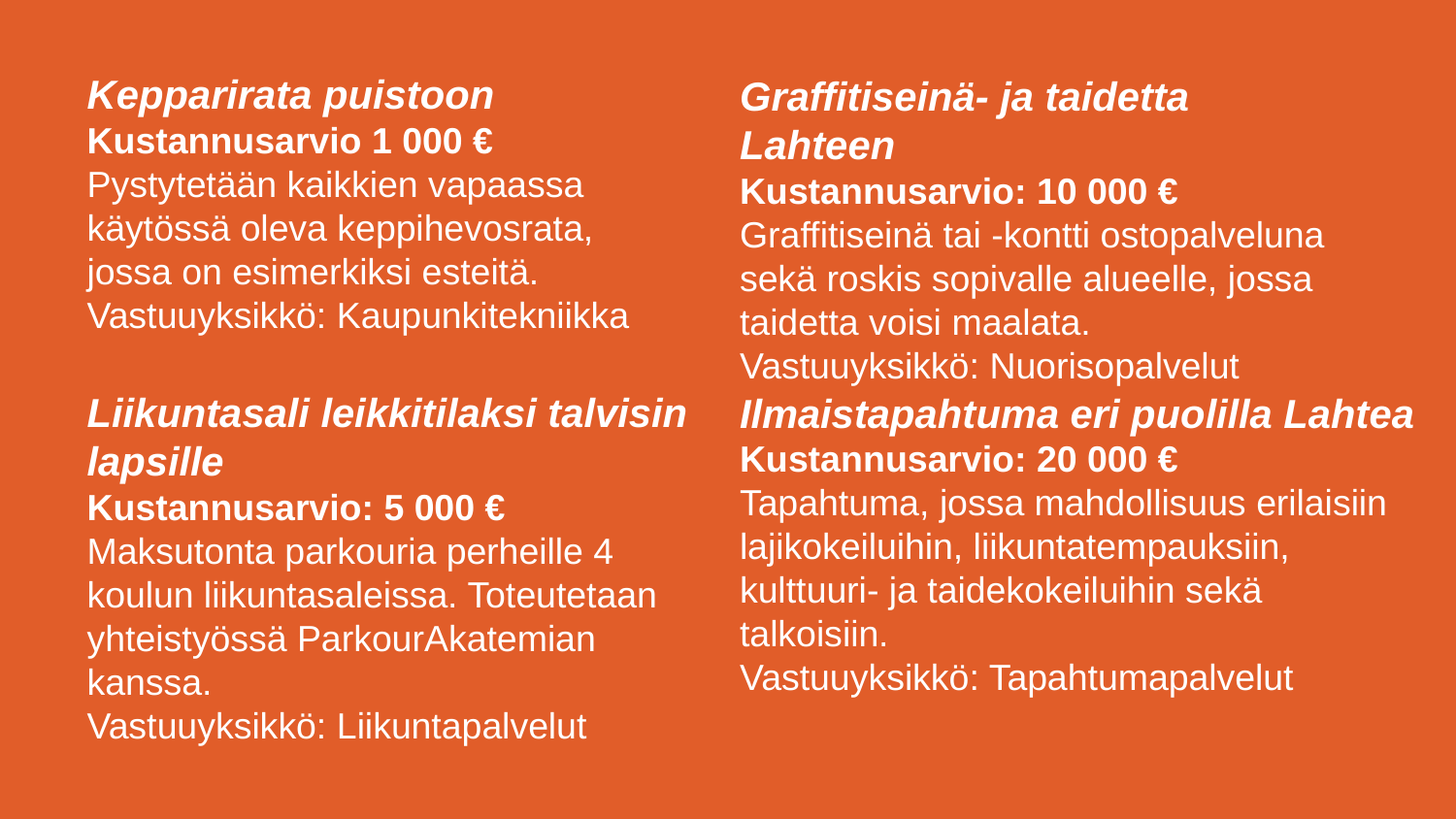

Kepparirata puistoon
Kustannusarvio 1 000 €
Pystytetään kaikkien vapaassa
käytössä oleva keppihevosrata, jossa on esimerkiksi esteitä.
Vastuuyksikkö: Kaupunkitekniikka
Graffitiseinä- ja taidetta Lahteen
Kustannusarvio: 10 000 €
Graffitiseinä tai -kontti ostopalveluna sekä roskis sopivalle alueelle, jossa taidetta voisi maalata.
Vastuuyksikkö: Nuorisopalvelut
Liikuntasali leikkitilaksi talvisin lapsille
Kustannusarvio: 5 000 €
Maksutonta parkouria perheille 4 koulun liikuntasaleissa. Toteutetaan yhteistyössä ParkourAkatemian kanssa.
Vastuuyksikkö: Liikuntapalvelut
Ilmaistapahtuma eri puolilla Lahtea
Kustannusarvio: 20 000 €
Tapahtuma, jossa mahdollisuus erilaisiin lajikokeiluihin, liikuntatempauksiin, kulttuuri- ja taidekokeiluihin sekä talkoisiin.
Vastuuyksikkö: Tapahtumapalvelut